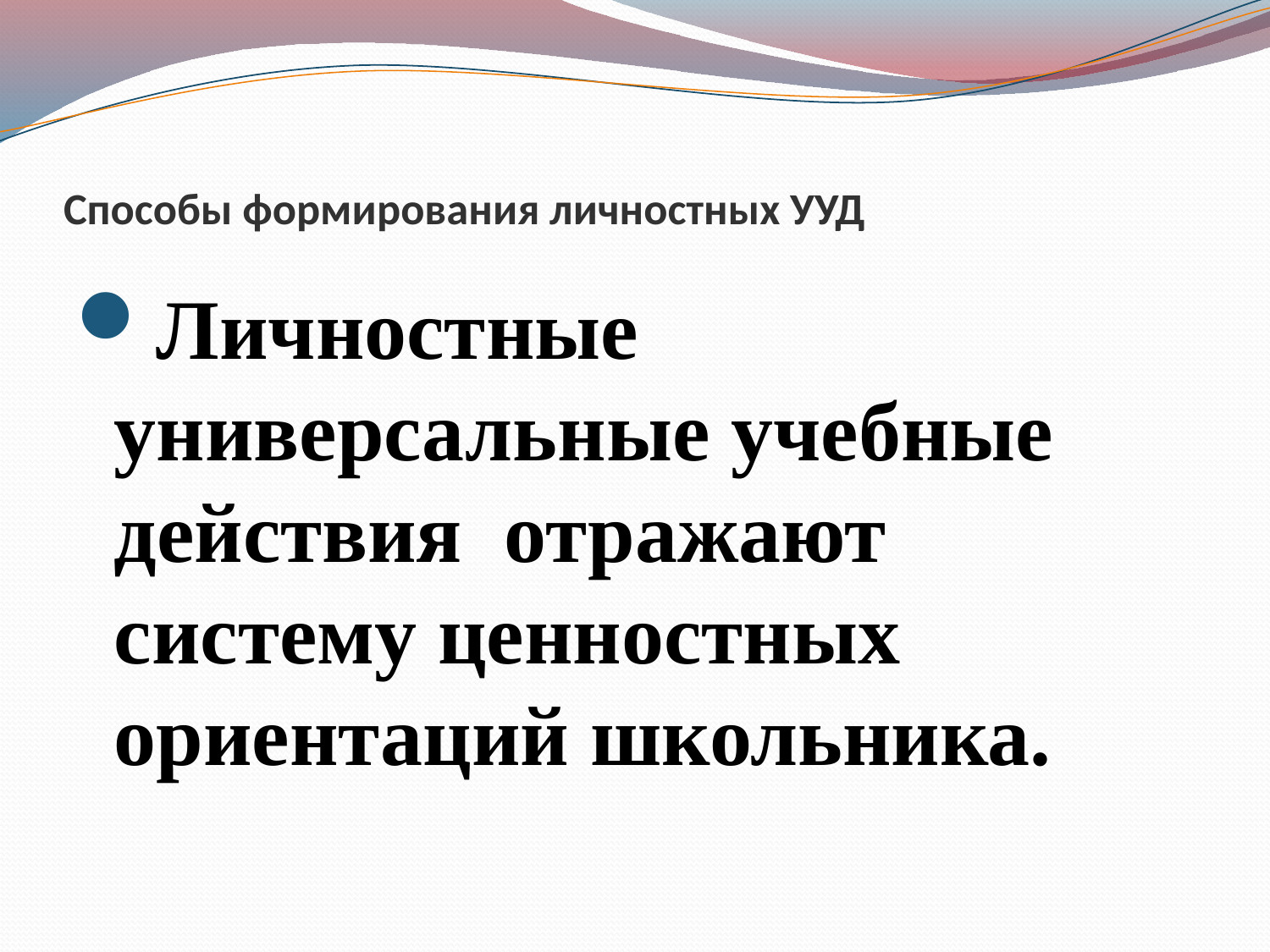

# Способы формирования личностных УУД
Личностные  универсальные учебные действия  отражают систему ценностных ориентаций школьника.